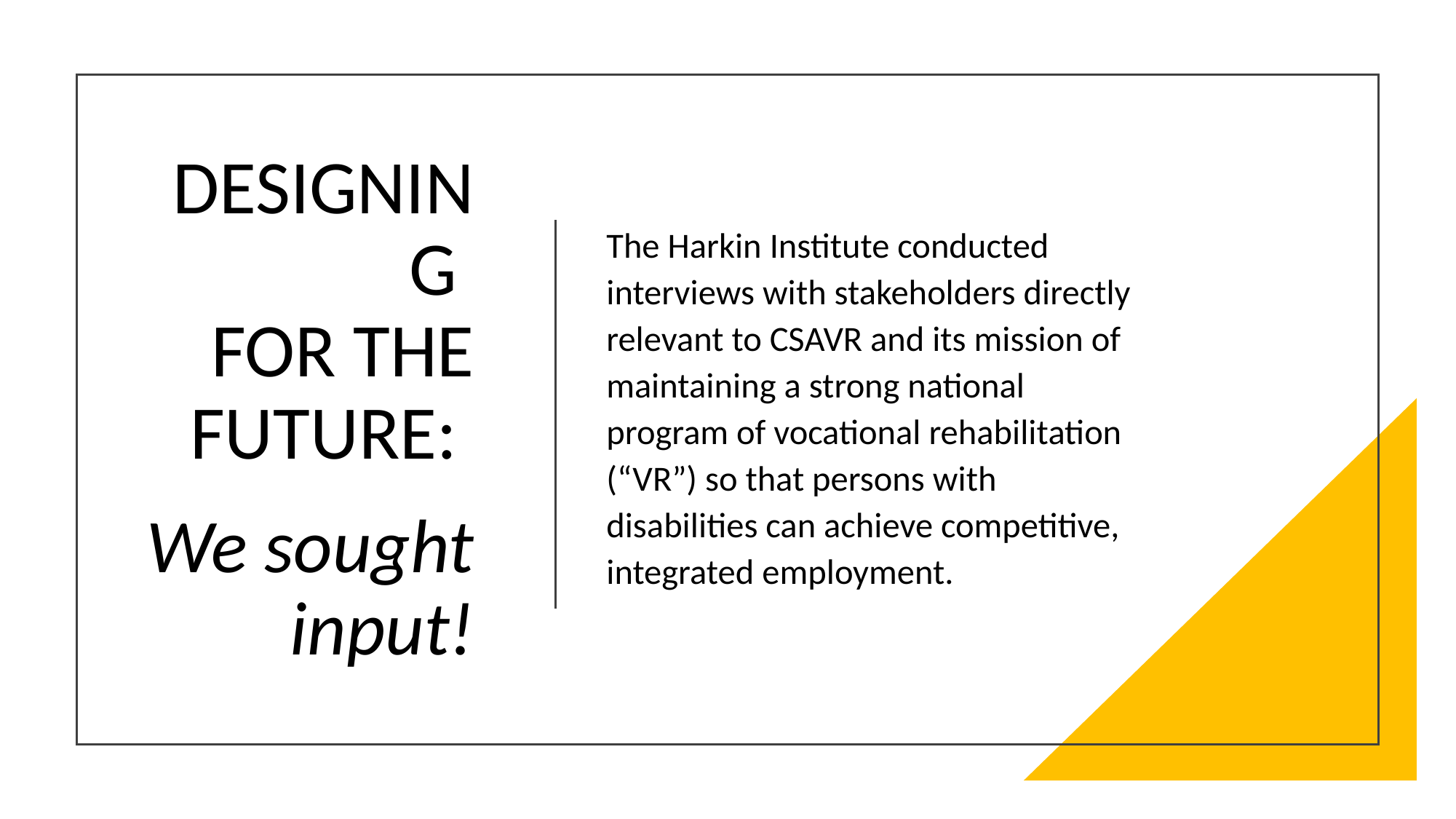

# DESIGNING FOR THE FUTURE: We sought input!
The Harkin Institute conducted interviews with stakeholders directly relevant to CSAVR and its mission of maintaining a strong national program of vocational rehabilitation (“VR”) so that persons with disabilities can achieve competitive, integrated employment.